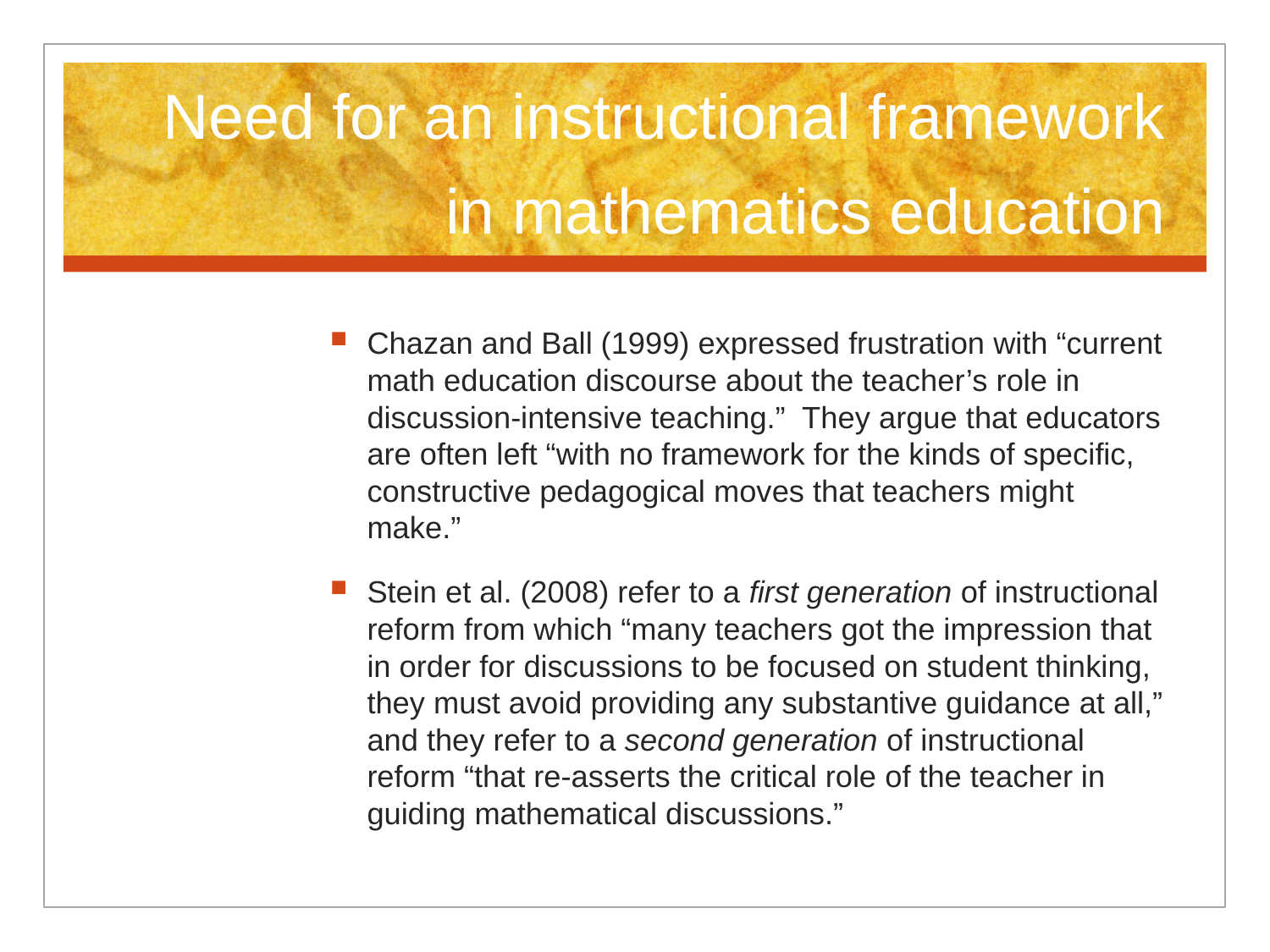

# Need for an instructional framework in mathematics education
Chazan and Ball (1999) expressed frustration with “current math education discourse about the teacher’s role in discussion-intensive teaching.”  They argue that educators are often left “with no framework for the kinds of specific, constructive pedagogical moves that teachers might make.”
Stein et al. (2008) refer to a first generation of instructional reform from which “many teachers got the impression that in order for discussions to be focused on student thinking, they must avoid providing any substantive guidance at all,” and they refer to a second generation of instructional reform “that re-asserts the critical role of the teacher in guiding mathematical discussions.”